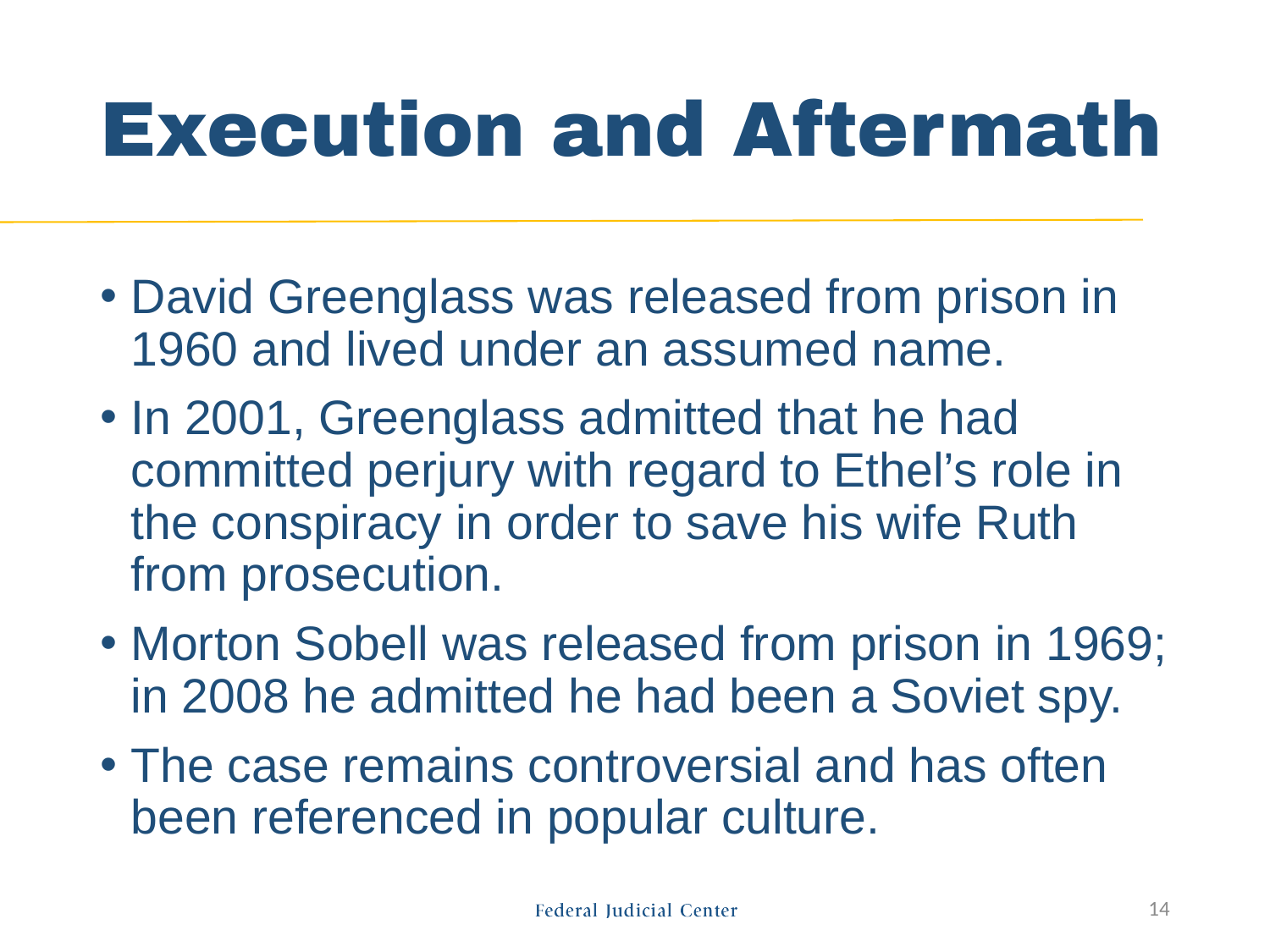

# Execution and Aftermath
David Greenglass was released from prison in 1960 and lived under an assumed name.
In 2001, Greenglass admitted that he had committed perjury with regard to Ethel’s role in the conspiracy in order to save his wife Ruth from prosecution.
Morton Sobell was released from prison in 1969; in 2008 he admitted he had been a Soviet spy.
The case remains controversial and has often been referenced in popular culture.
14